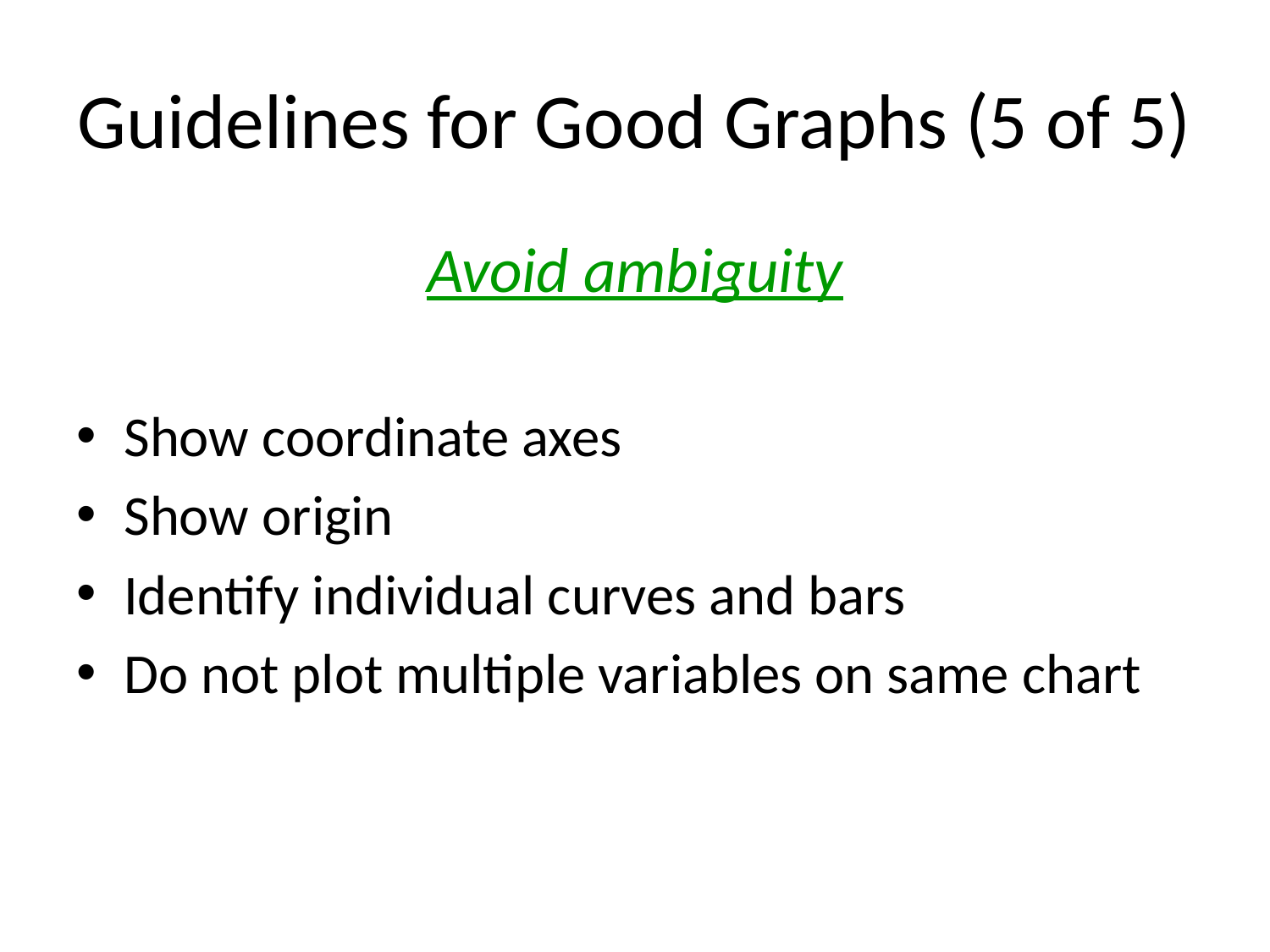

# Guidelines for Good Graphs (5 of 5)
Avoid ambiguity

Show coordinate axes
Show origin
Identify individual curves and bars
Do not plot multiple variables on same chart